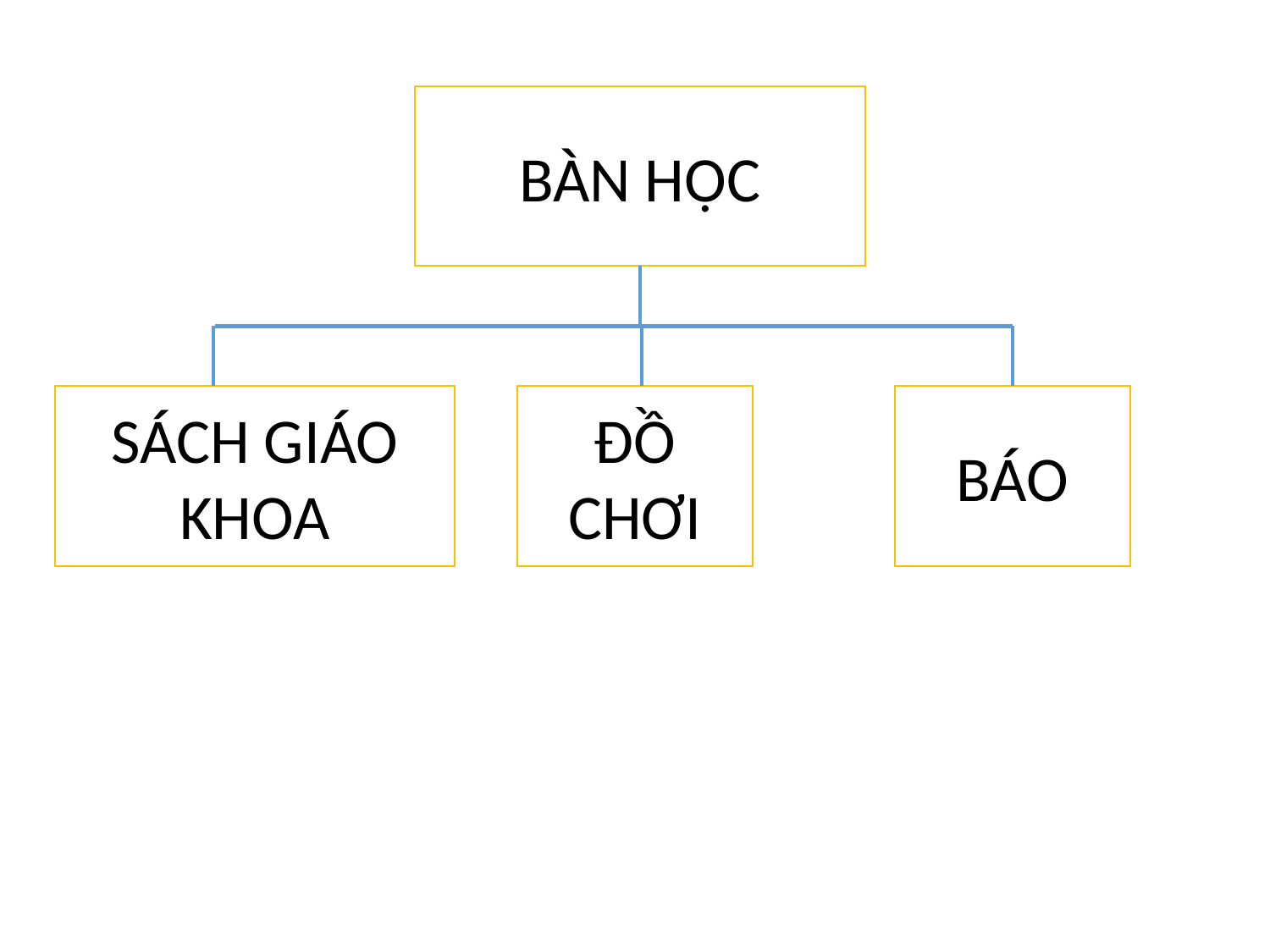

BÀN HỌC
ĐỒ CHƠI
BÁO
SÁCH GIÁO KHOA